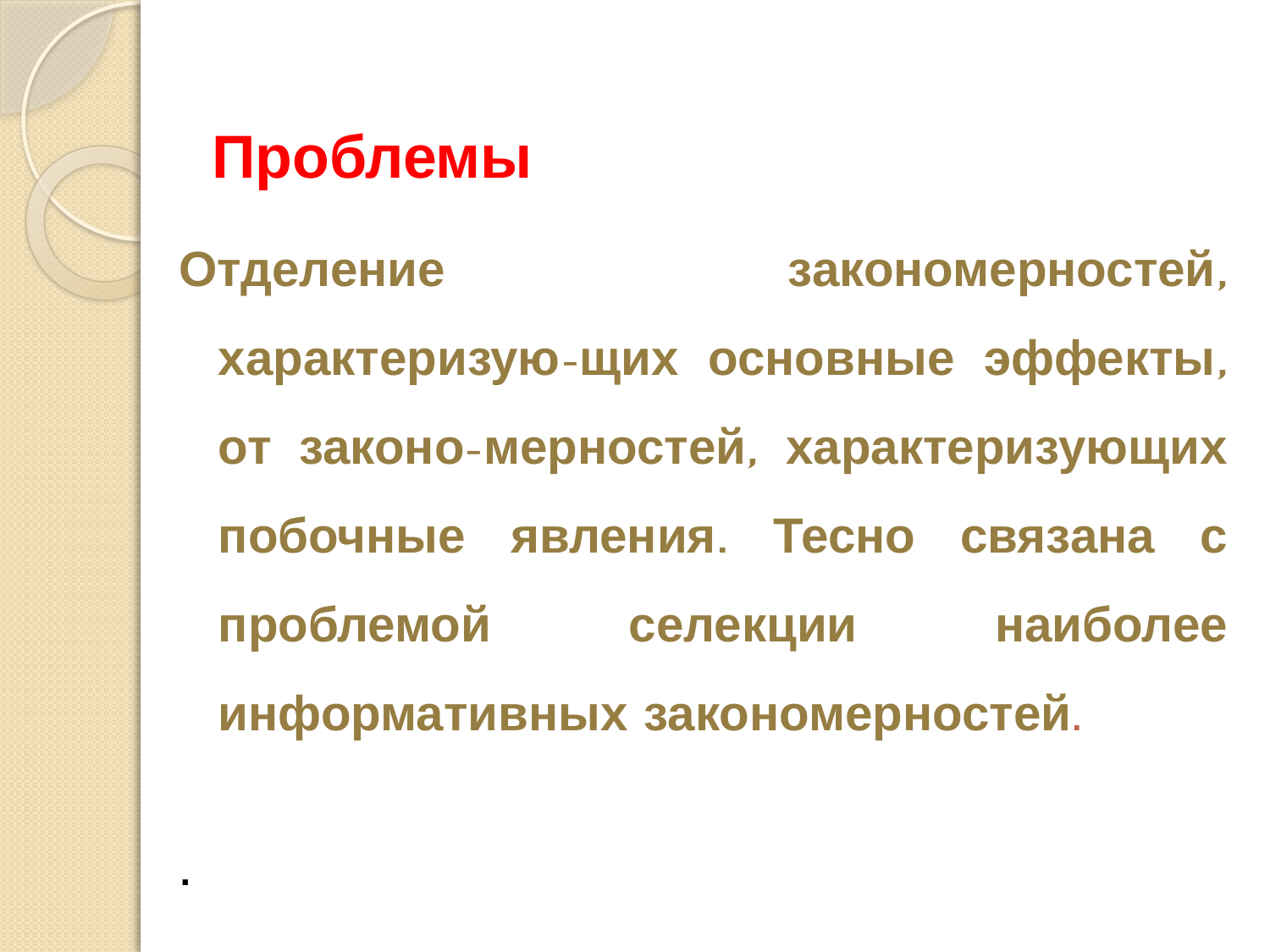

# Проблемы
Отделение закономерностей, характеризую-щих основные эффекты, от законо-мерностей, характеризующих побочные явления. Тесно связана с проблемой селекции наиболее информативных закономерностей.

.